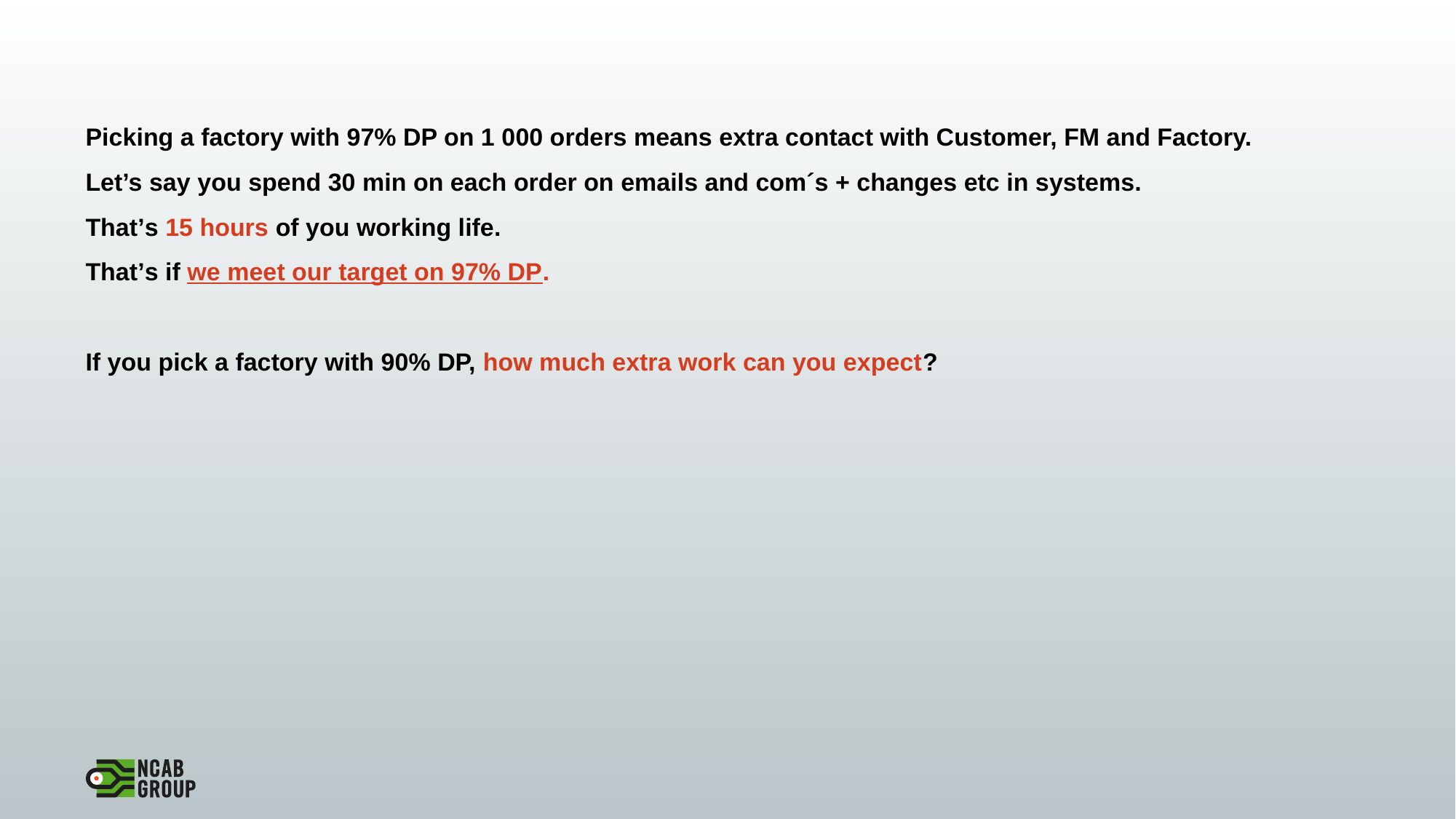

Picking a factory with 97% DP on 1 000 orders means extra contact with Customer, FM and Factory.
Let’s say you spend 30 min on each order on emails and com´s + changes etc in systems.
That’s 15 hours of you working life.
That’s if we meet our target on 97% DP.

If you pick a factory with 90% DP, how much extra work can you expect?